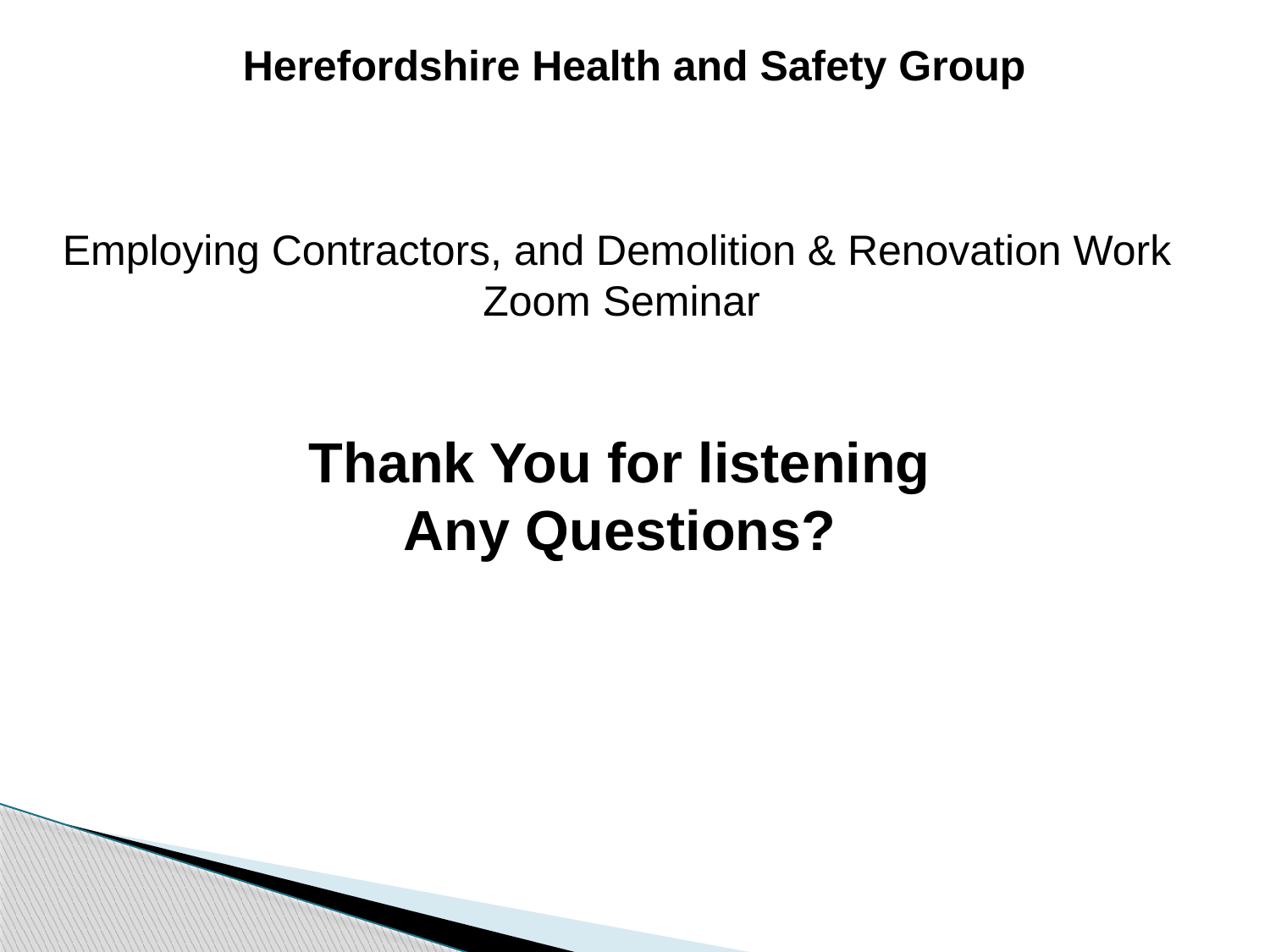

Herefordshire Health and Safety Group

Employing Contractors, and Demolition & Renovation Work
Zoom Seminar

Thank You for listening
Any Questions?